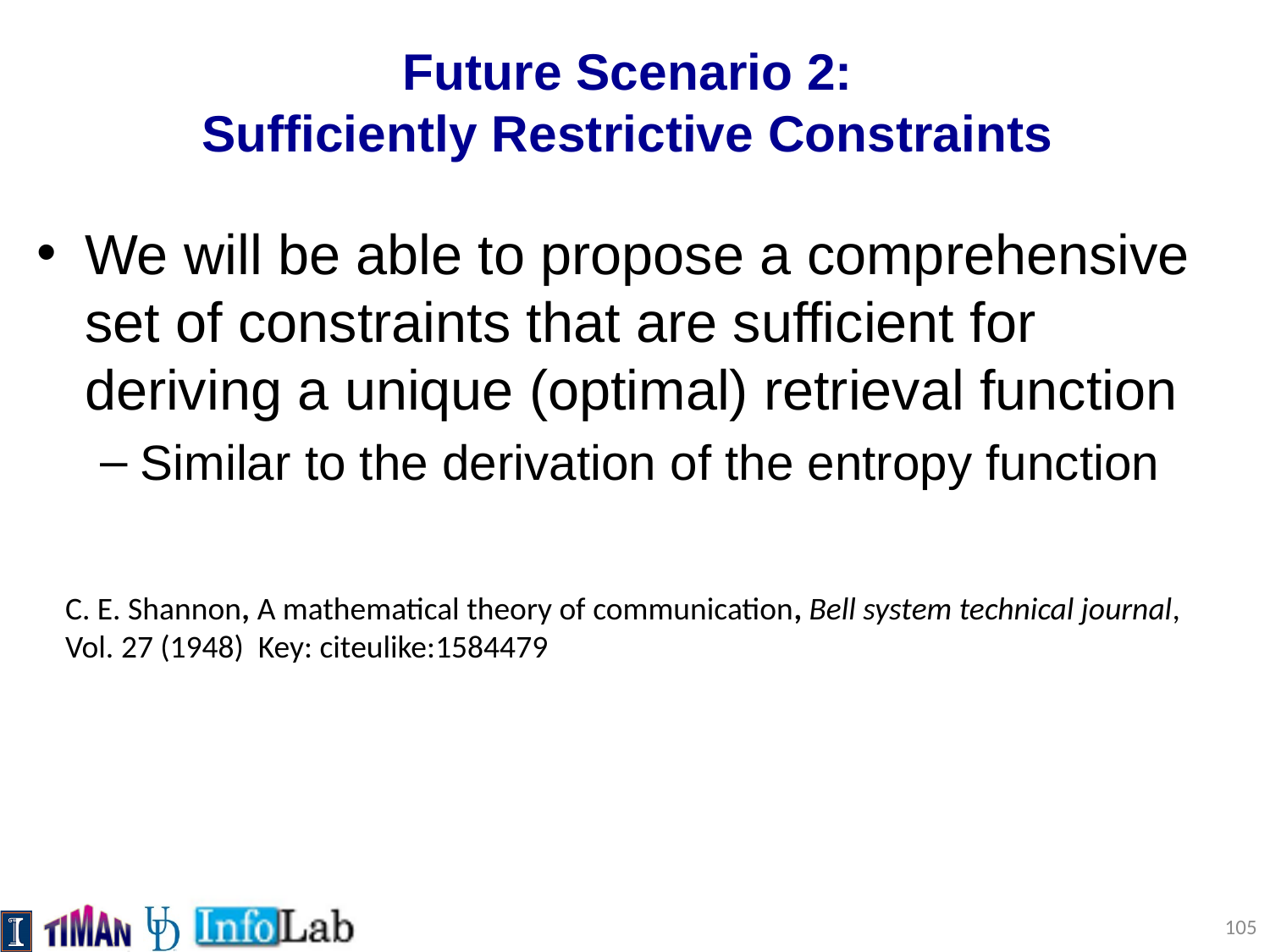

# Future Scenario 2: Sufficiently Restrictive Constraints
We will be able to propose a comprehensive set of constraints that are sufficient for deriving a unique (optimal) retrieval function
Similar to the derivation of the entropy function

C. E. Shannon, A mathematical theory of communication, Bell system technical journal, Vol. 27 (1948)  Key: citeulike:1584479
105